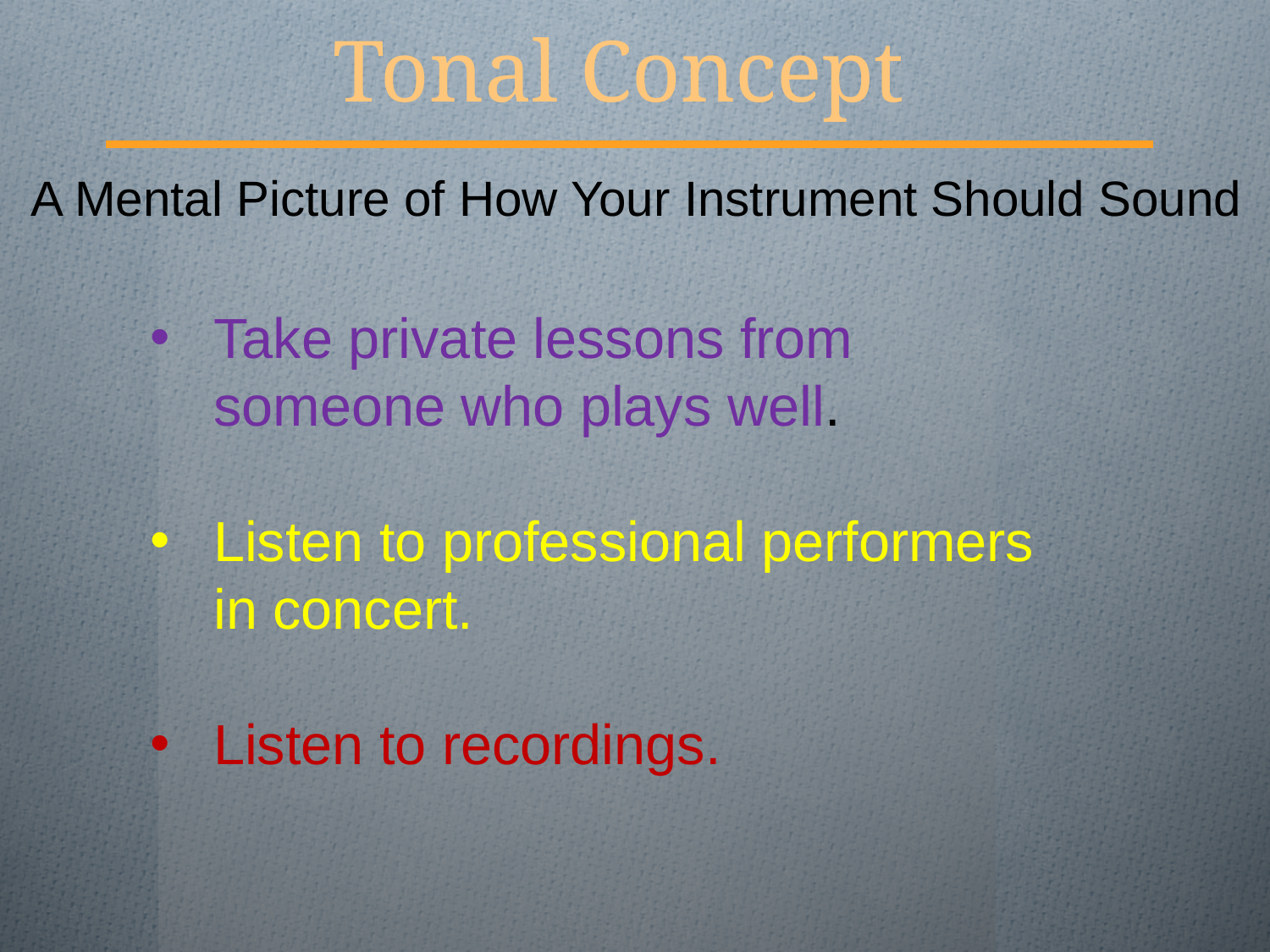

# Tonal Concept
A Mental Picture of How Your Instrument Should Sound
Take private lessons from someone who plays well.

Listen to professional performers in concert.

Listen to recordings.